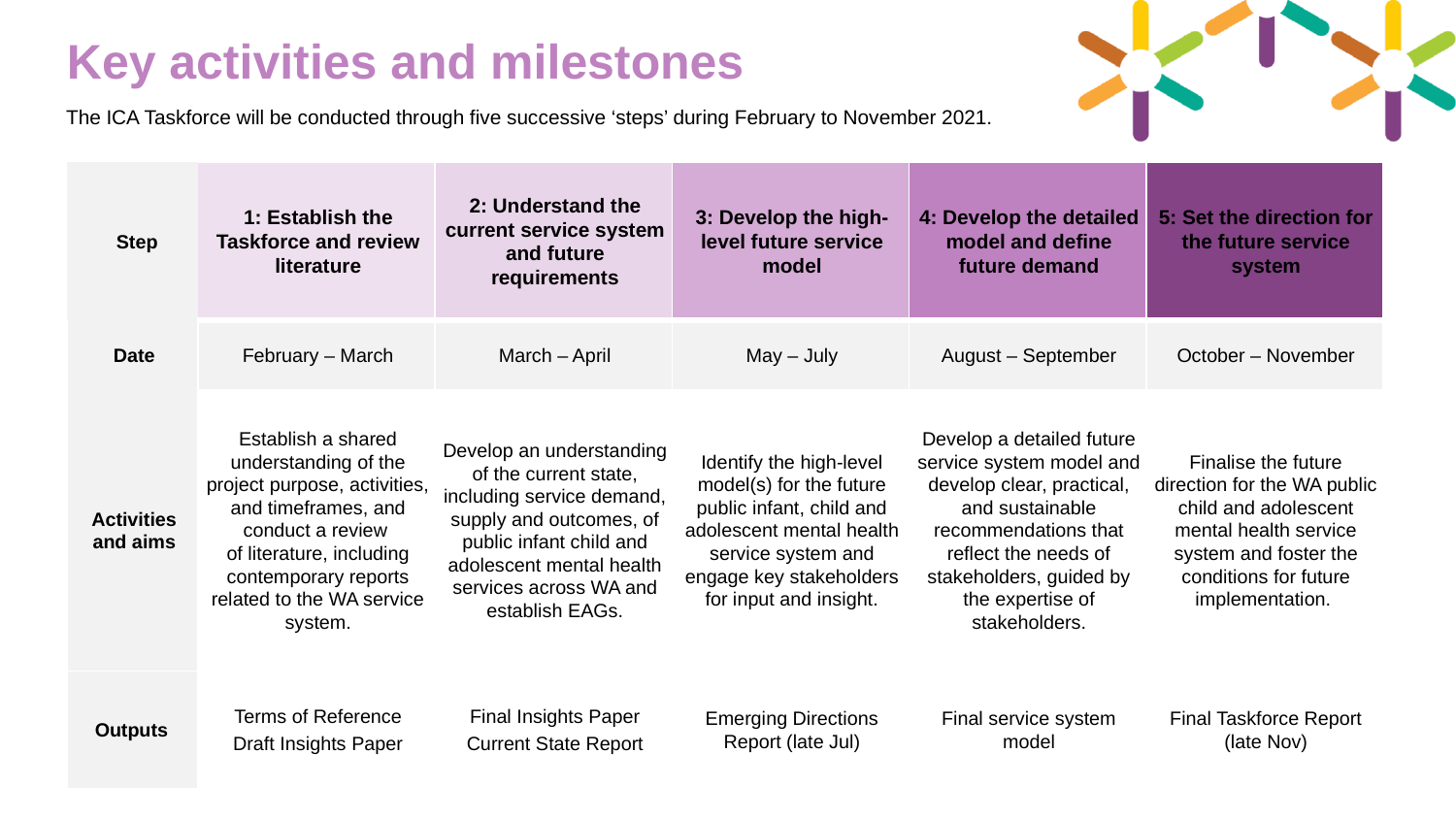

Key activities and milestones
The ICA Taskforce will be conducted through five successive ‘steps’ during February to November 2021.
| Step | 1: Establish the Taskforce and review literature | 2: Understand the current service system and future requirements | 3: Develop the high-level future service model | 4: Develop the detailed model and define future demand | 5: Set the direction for the future service system |
| --- | --- | --- | --- | --- | --- |
| Date | February – March | March – April | May – July | August – September | October – November |
| Activities and aims | Establish a shared understanding of the project purpose, activities, and timeframes, and conduct a review of literature, including contemporary reports related to the WA service system. | Develop an understanding of the current state, including service demand, supply and outcomes, of public infant child and adolescent mental health services across WA and establish EAGs. | Identify the high-level model(s) for the future public infant, child and adolescent mental health service system and engage key stakeholders for input and insight. | Develop a detailed future service system model and develop clear, practical, and sustainable recommendations that reflect the needs of stakeholders, guided by the expertise of stakeholders. | Finalise the future direction for the WA public child and adolescent mental health service system and foster the conditions for future implementation. |
| Outputs | Terms of Reference Draft Insights Paper | Final Insights Paper Current State Report | Emerging Directions Report (late Jul) | Final service system model | Final Taskforce Report (late Nov) |